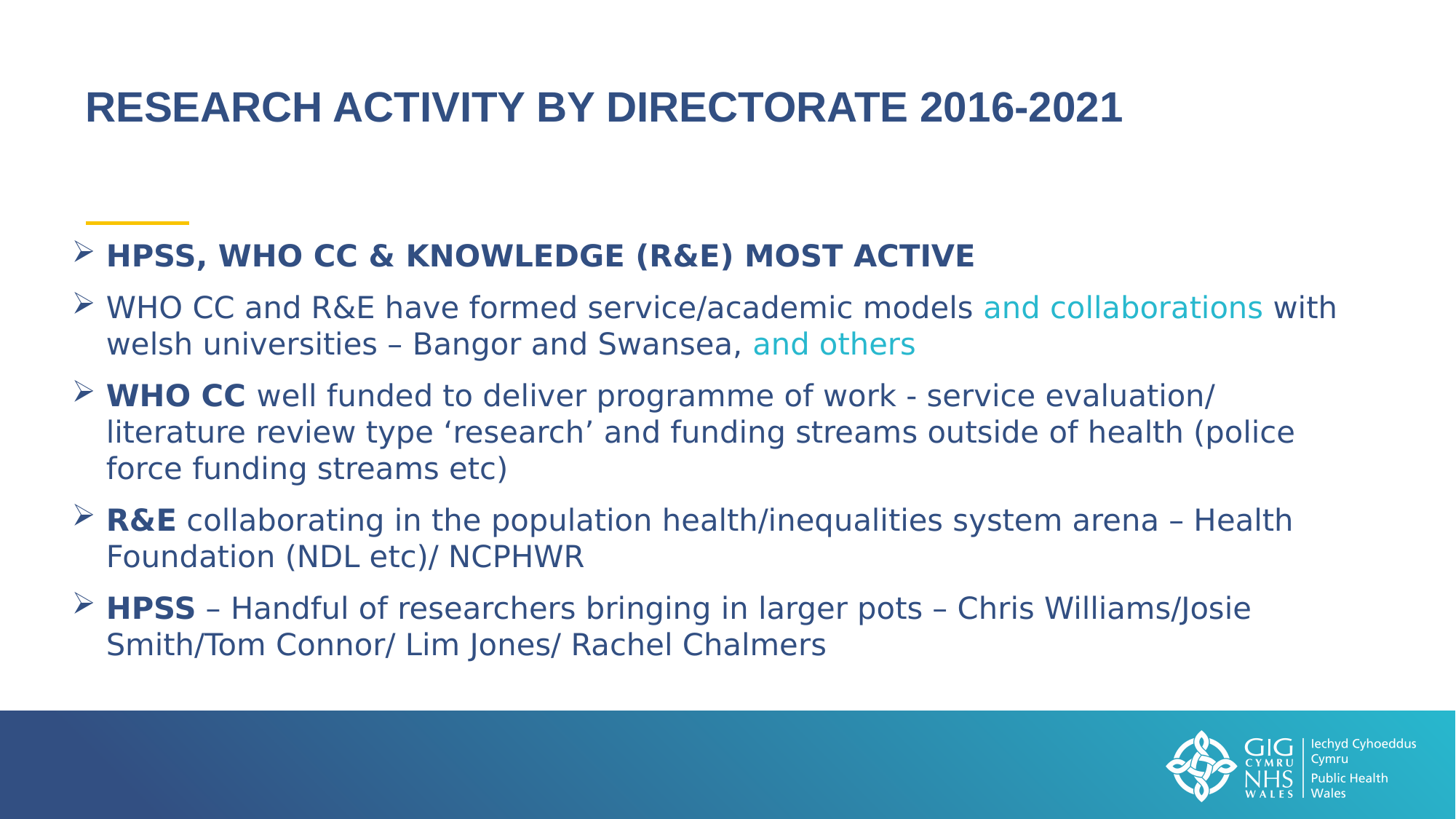

RESEARCH ACTIVITY BY DIRECTORATE 2016-2021
HPSS, WHO CC & KNOWLEDGE (R&E) MOST ACTIVE
WHO CC and R&E have formed service/academic models and collaborations with welsh universities – Bangor and Swansea, and others
WHO CC well funded to deliver programme of work - service evaluation/ literature review type ‘research’ and funding streams outside of health (police force funding streams etc)
R&E collaborating in the population health/inequalities system arena – Health Foundation (NDL etc)/ NCPHWR
HPSS – Handful of researchers bringing in larger pots – Chris Williams/Josie Smith/Tom Connor/ Lim Jones/ Rachel Chalmers